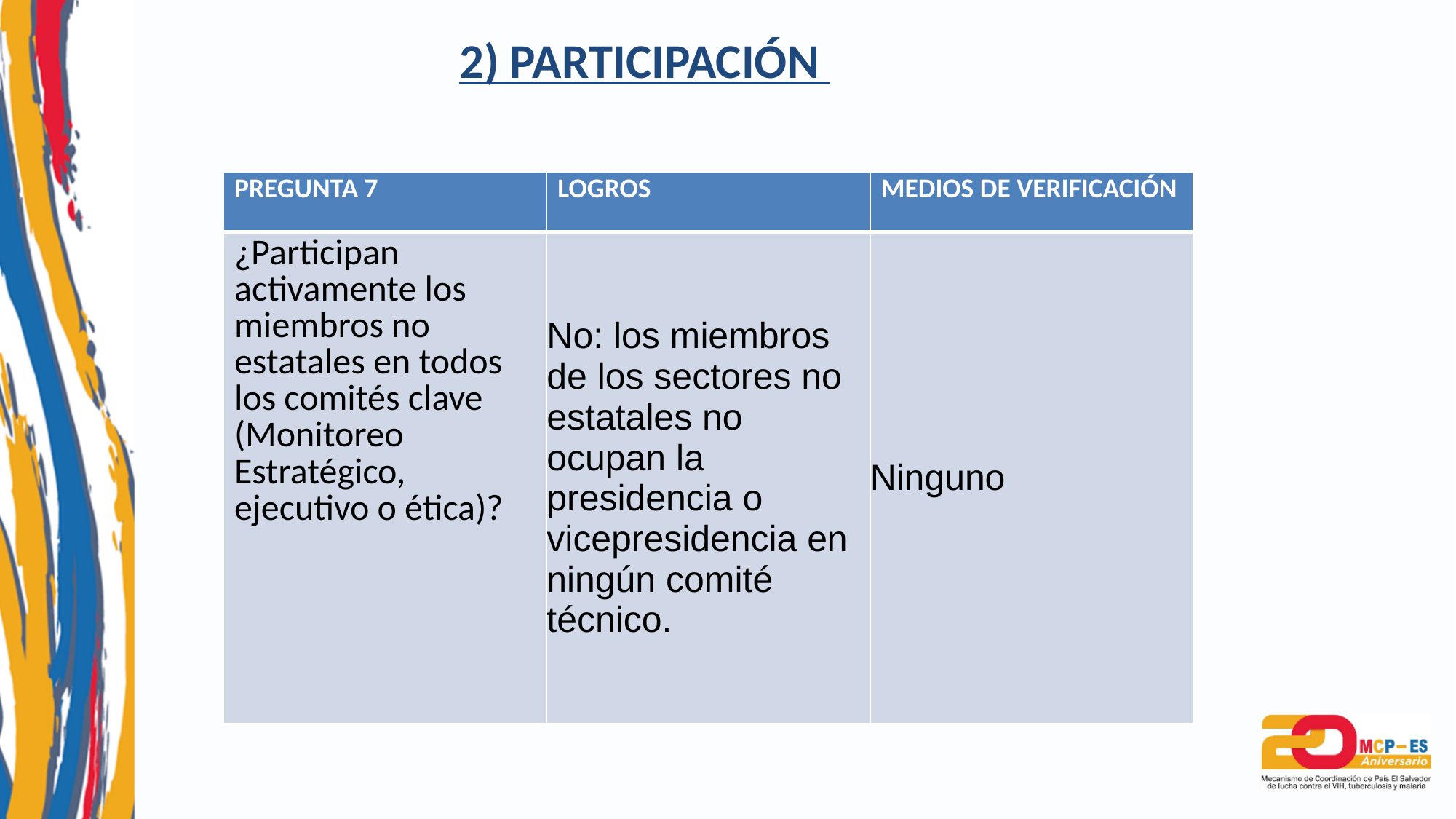

2) PARTICIPACIÓN

| PREGUNTA 7 | LOGROS | MEDIOS DE VERIFICACIÓN |
| --- | --- | --- |
| ¿Participan activamente los miembros no estatales en todos los comités clave (Monitoreo Estratégico, ejecutivo o ética)? | No: los miembros de los sectores no estatales no ocupan la presidencia o vicepresidencia en ningún comité técnico. | Ninguno |